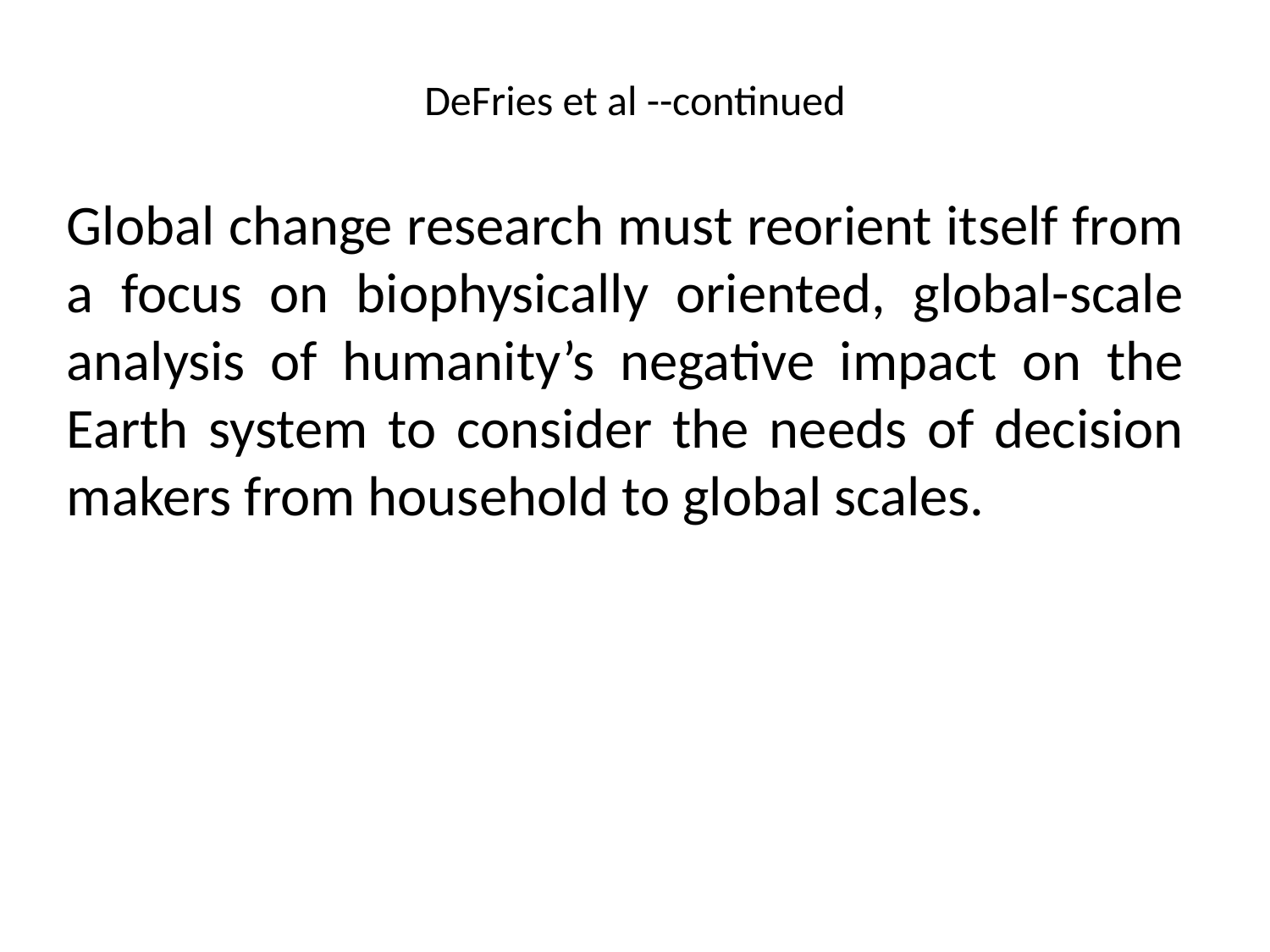

# DeFries et al --continued
Global change research must reorient itself from a focus on biophysically oriented, global-scale analysis of humanity’s negative impact on the Earth system to consider the needs of decision makers from household to global scales.